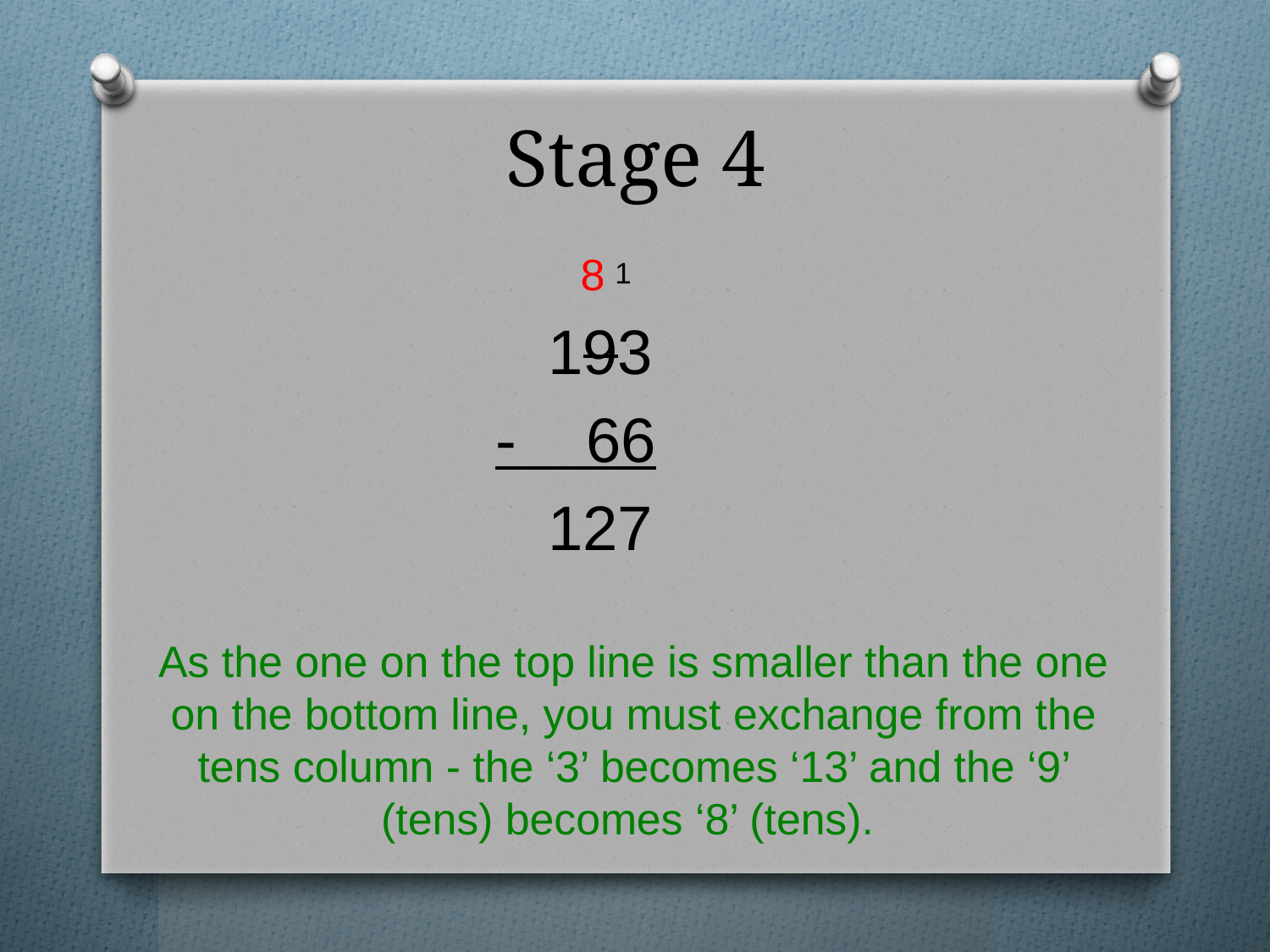

# Stage 4
              8 1
        193
     -    66
        127

As the one on the top line is smaller than the one on the bottom line, you must exchange from the tens column - the ‘3’ becomes ‘13’ and the ‘9’ (tens) becomes ‘8’ (tens).